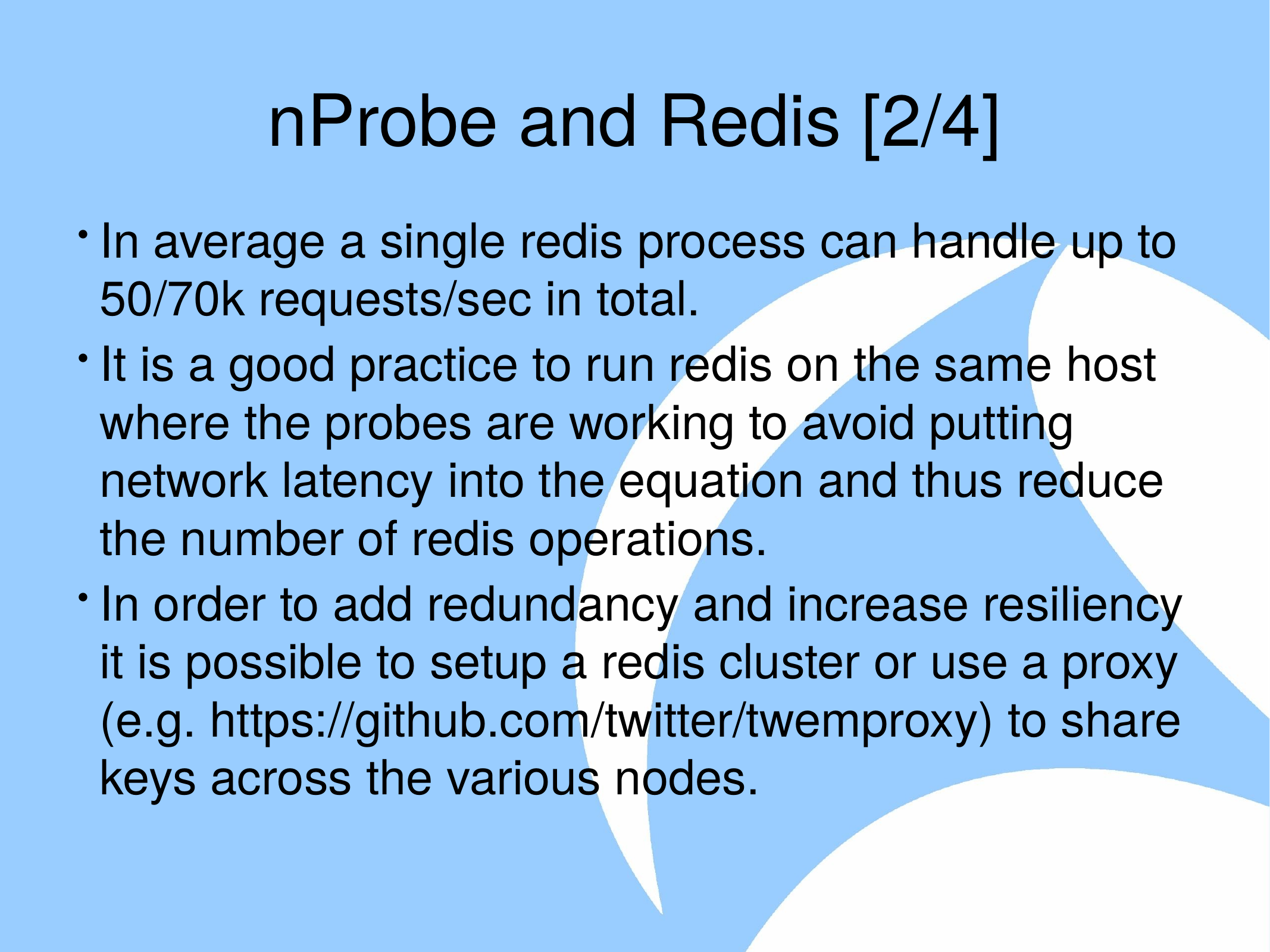

# nProbe and Redis [2/4]
In average a single redis process can handle up to 50/70k requests/sec in total.
It is a good practice to run redis on the same host where the probes are working to avoid putting network latency into the equation and thus reduce the number of redis operations.
In order to add redundancy and increase resiliency it is possible to setup a redis cluster or use a proxy (e.g. https://github.com/twitter/twemproxy) to share keys across the various nodes.
58